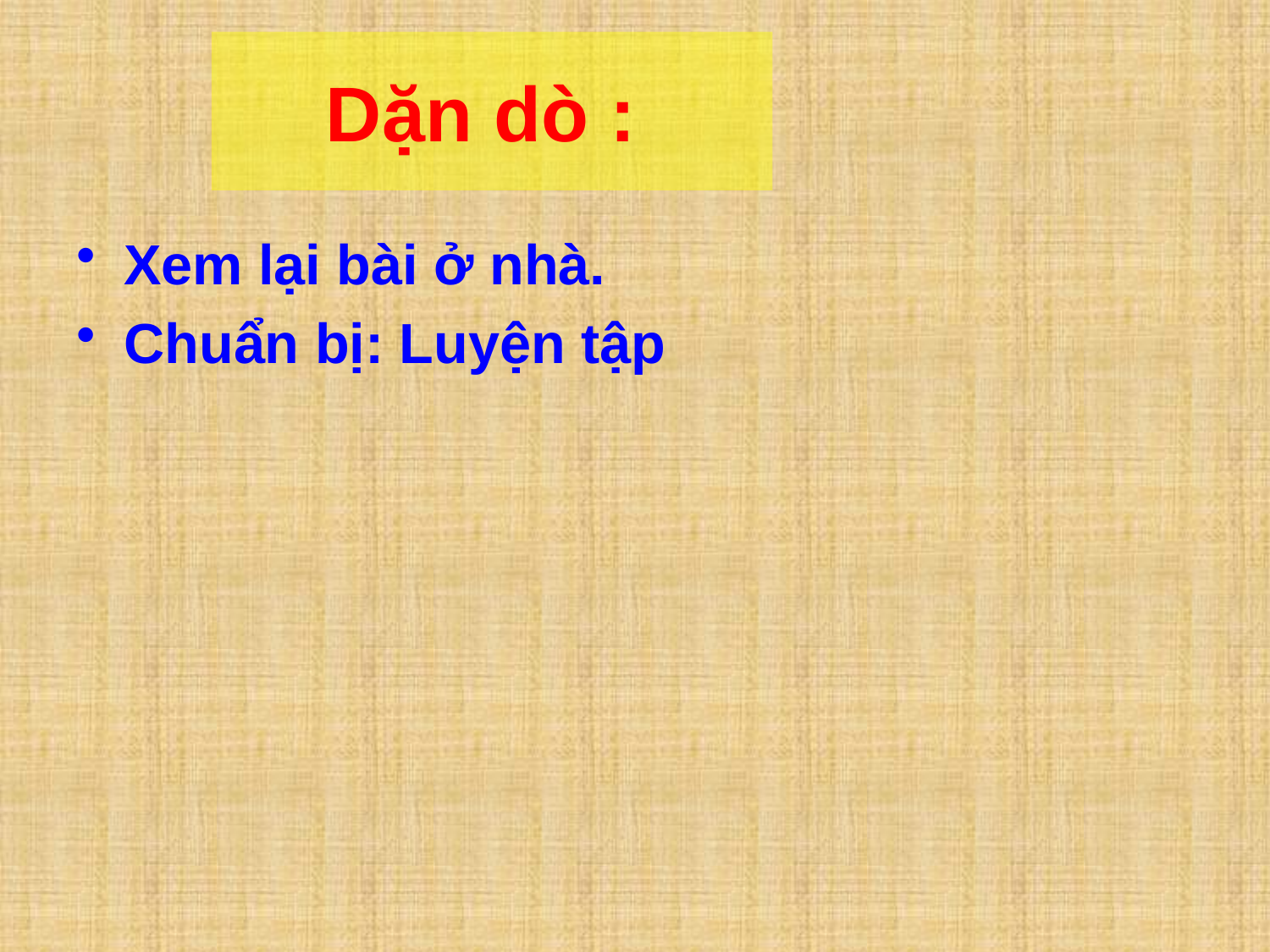

# Dặn dò :
Xem lại bài ở nhà.
Chuẩn bị: Luyện tập